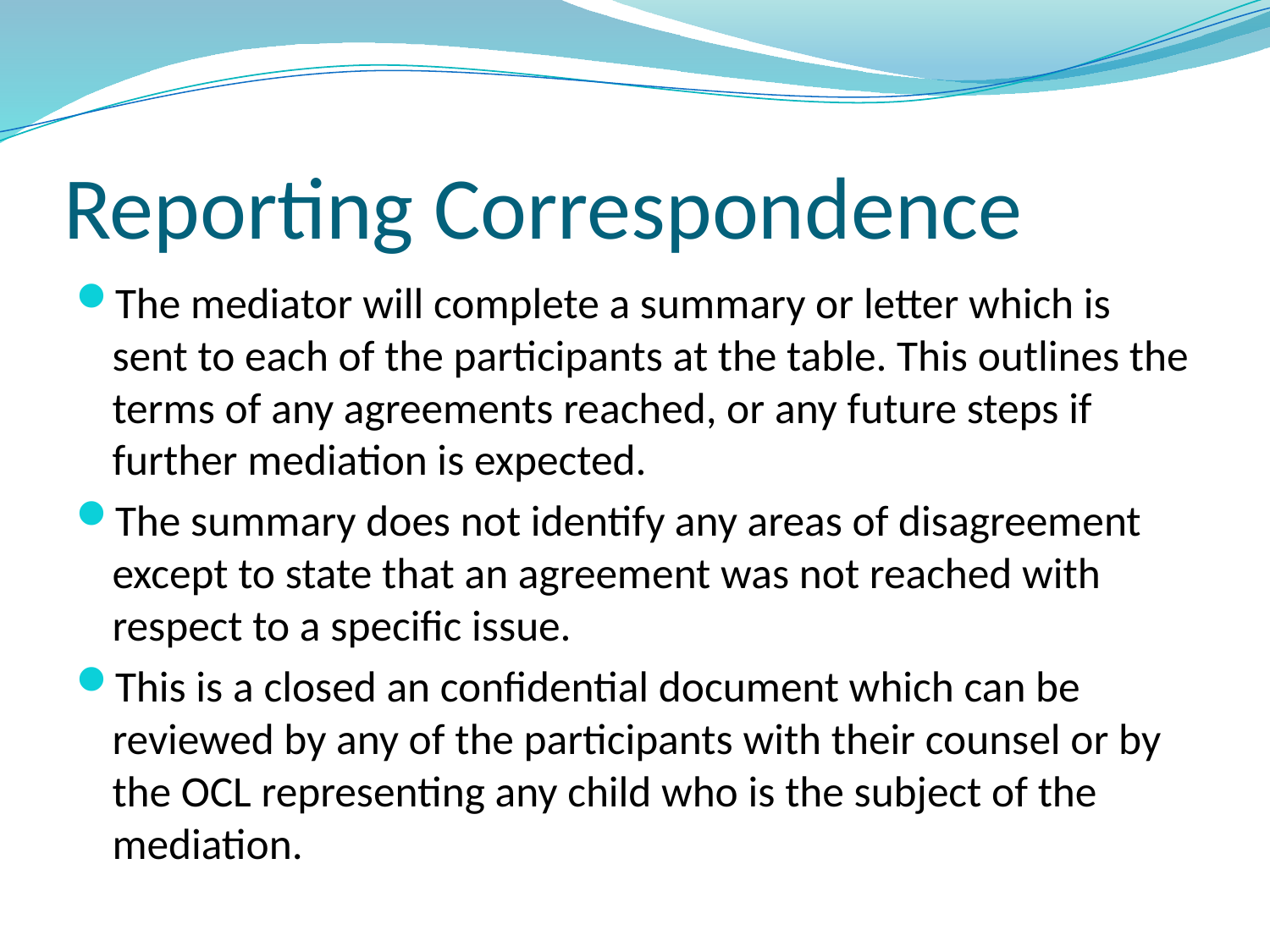

# Reporting Correspondence
The mediator will complete a summary or letter which is sent to each of the participants at the table. This outlines the terms of any agreements reached, or any future steps if further mediation is expected.
The summary does not identify any areas of disagreement except to state that an agreement was not reached with respect to a specific issue.
This is a closed an confidential document which can be reviewed by any of the participants with their counsel or by the OCL representing any child who is the subject of the mediation.